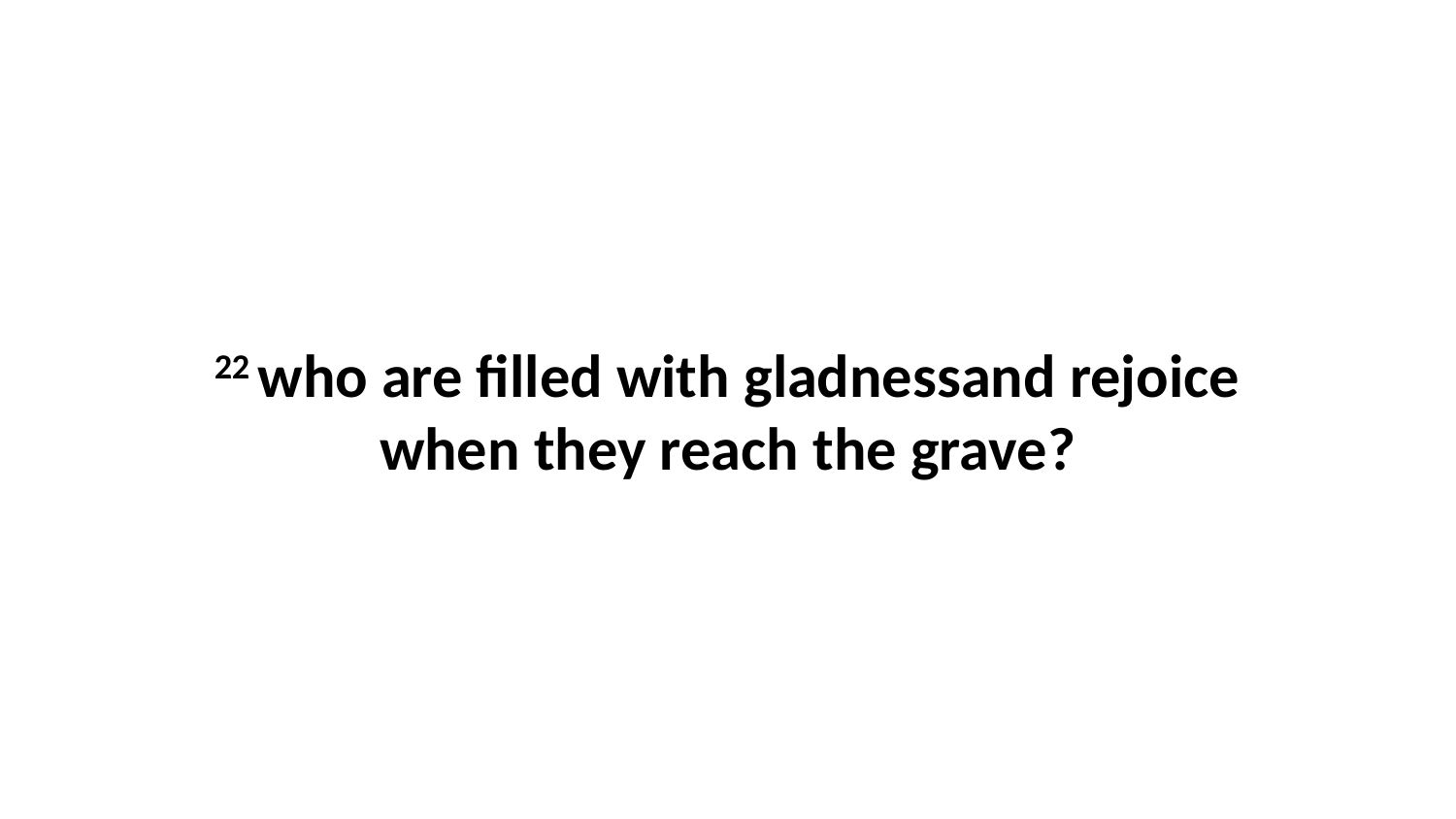

22 who are filled with gladnessand rejoice when they reach the grave?